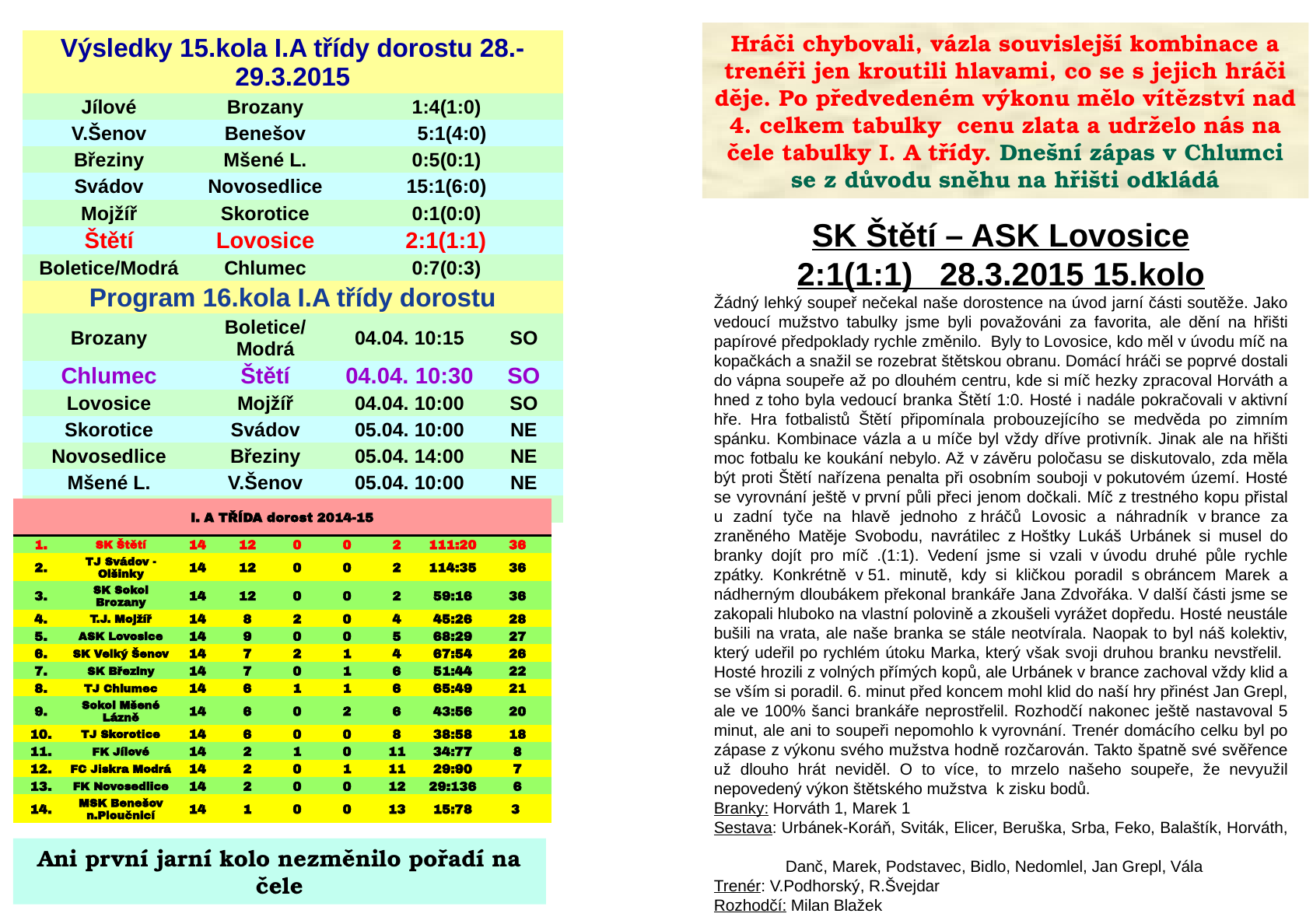

Hráči chybovali, vázla souvislejší kombinace a trenéři jen kroutili hlavami, co se s jejich hráči děje. Po předvedeném výkonu mělo vítězství nad 4. celkem tabulky  cenu zlata a udrželo nás na čele tabulky I. A třídy. Dnešní zápas v Chlumci se z důvodu sněhu na hřišti odkládá
| Výsledky 15.kola I.A třídy dorostu 28.-29.3.2015 |  |  |  |
| --- | --- | --- | --- |
| Jílové | Brozany | 1:4(1:0) |  |
| V.Šenov | Benešov | 5:1(4:0) |  |
| Březiny | Mšené L. | 0:5(0:1) |  |
| Svádov | Novosedlice | 15:1(6:0) |  |
| Mojžíř | Skorotice | 0:1(0:0) |  |
| Štětí | Lovosice | 2:1(1:1) |  |
| Boletice/Modrá | Chlumec | 0:7(0:3) |  |
| Program 16.kola I.A třídy dorostu |  |  |  |
| Brozany | Boletice/Modrá | 04.04. 10:15 | SO |
| Chlumec | Štětí | 04.04. 10:30 | SO |
| Lovosice | Mojžíř | 04.04. 10:00 | SO |
| Skorotice | Svádov | 05.04. 10:00 | NE |
| Novosedlice | Březiny | 05.04. 14:00 | NE |
| Mšené L. | V.Šenov | 05.04. 10:00 | NE |
| Benešov | Jílové | 05.04. 10:15 | NE |
SK Štětí – ASK Lovosice
2:1(1:1)   28.3.2015 15.kolo
Žádný lehký soupeř nečekal naše dorostence na úvod jarní části soutěže. Jako vedoucí mužstvo tabulky jsme byli považováni za favorita, ale dění na hřišti papírové předpoklady rychle změnilo.  Byly to Lovosice, kdo měl v úvodu míč na kopačkách a snažil se rozebrat štětskou obranu. Domácí hráči se poprvé dostali do vápna soupeře až po dlouhém centru, kde si míč hezky zpracoval Horváth a hned z toho byla vedoucí branka Štětí 1:0. Hosté i nadále pokračovali v aktivní hře. Hra fotbalistů Štětí připomínala probouzejícího se medvěda po zimním spánku. Kombinace vázla a u míče byl vždy dříve protivník. Jinak ale na hřišti moc fotbalu ke koukání nebylo. Až v závěru poločasu se diskutovalo, zda měla být proti Štětí nařízena penalta při osobním souboji v pokutovém území. Hosté se vyrovnání ještě v první půli přeci jenom dočkali. Míč z trestného kopu přistal u zadní tyče na hlavě jednoho z hráčů Lovosic a náhradník v brance za zraněného Matěje Svobodu, navrátilec z Hoštky Lukáš Urbánek si musel do branky dojít pro míč .(1:1). Vedení jsme si vzali v úvodu druhé půle rychle zpátky. Konkrétně v 51. minutě, kdy si kličkou poradil s obráncem Marek a nádherným dloubákem překonal brankáře Jana Zdvořáka. V další části jsme se zakopali hluboko na vlastní polovině a zkoušeli vyrážet dopředu. Hosté neustále bušili na vrata, ale naše branka se stále neotvírala. Naopak to byl náš kolektiv, který udeřil po rychlém útoku Marka, který však svoji druhou branku nevstřelil.  Hosté hrozili z volných přímých kopů, ale Urbánek v brance zachoval vždy klid a se vším si poradil. 6. minut před koncem mohl klid do naší hry přinést Jan Grepl, ale ve 100% šanci brankáře neprostřelil. Rozhodčí nakonec ještě nastavoval 5 minut, ale ani to soupeři nepomohlo k vyrovnání. Trenér domácího celku byl po zápase z výkonu svého mužstva hodně rozčarován. Takto špatně své svěřence už dlouho hrát neviděl. O to více, to mrzelo našeho soupeře, že nevyužil nepovedený výkon štětského mužstva  k zisku bodů.
Branky: Horváth 1, Marek 1
Sestava: Urbánek-Koráň, Sviták, Elicer, Beruška, Srba, Feko, Balaštík, Horváth,
                Danč, Marek, Podstavec, Bidlo, Nedomlel, Jan Grepl, Vála
Trenér: V.Podhorský, R.Švejdar
Rozhodčí: Milan Blažek
| I. A TŘÍDA dorost 2014-15 |  |  |  |  |  |  |  |  |
| --- | --- | --- | --- | --- | --- | --- | --- | --- |
| 1. | SK Štětí | 14 | 12 | 0 | 0 | 2 | 111:20 | 36 |
| 2. | TJ Svádov - Olšinky | 14 | 12 | 0 | 0 | 2 | 114:35 | 36 |
| 3. | SK Sokol Brozany | 14 | 12 | 0 | 0 | 2 | 59:16 | 36 |
| 4. | T.J. Mojžíř | 14 | 8 | 2 | 0 | 4 | 45:26 | 28 |
| 5. | ASK Lovosice | 14 | 9 | 0 | 0 | 5 | 68:29 | 27 |
| 6. | SK Velký Šenov | 14 | 7 | 2 | 1 | 4 | 67:54 | 26 |
| 7. | SK Březiny | 14 | 7 | 0 | 1 | 6 | 51:44 | 22 |
| 8. | TJ Chlumec | 14 | 6 | 1 | 1 | 6 | 65:49 | 21 |
| 9. | Sokol Mšené Lázně | 14 | 6 | 0 | 2 | 6 | 43:56 | 20 |
| 10. | TJ Skorotice | 14 | 6 | 0 | 0 | 8 | 38:58 | 18 |
| 11. | FK Jílové | 14 | 2 | 1 | 0 | 11 | 34:77 | 8 |
| 12. | FC Jiskra Modrá | 14 | 2 | 0 | 1 | 11 | 29:90 | 7 |
| 13. | FK Novosedlice | 14 | 2 | 0 | 0 | 12 | 29:136 | 6 |
| 14. | MSK Benešov n.Ploučnicí | 14 | 1 | 0 | 0 | 13 | 15:78 | 3 |
Ani první jarní kolo nezměnilo pořadí na čele